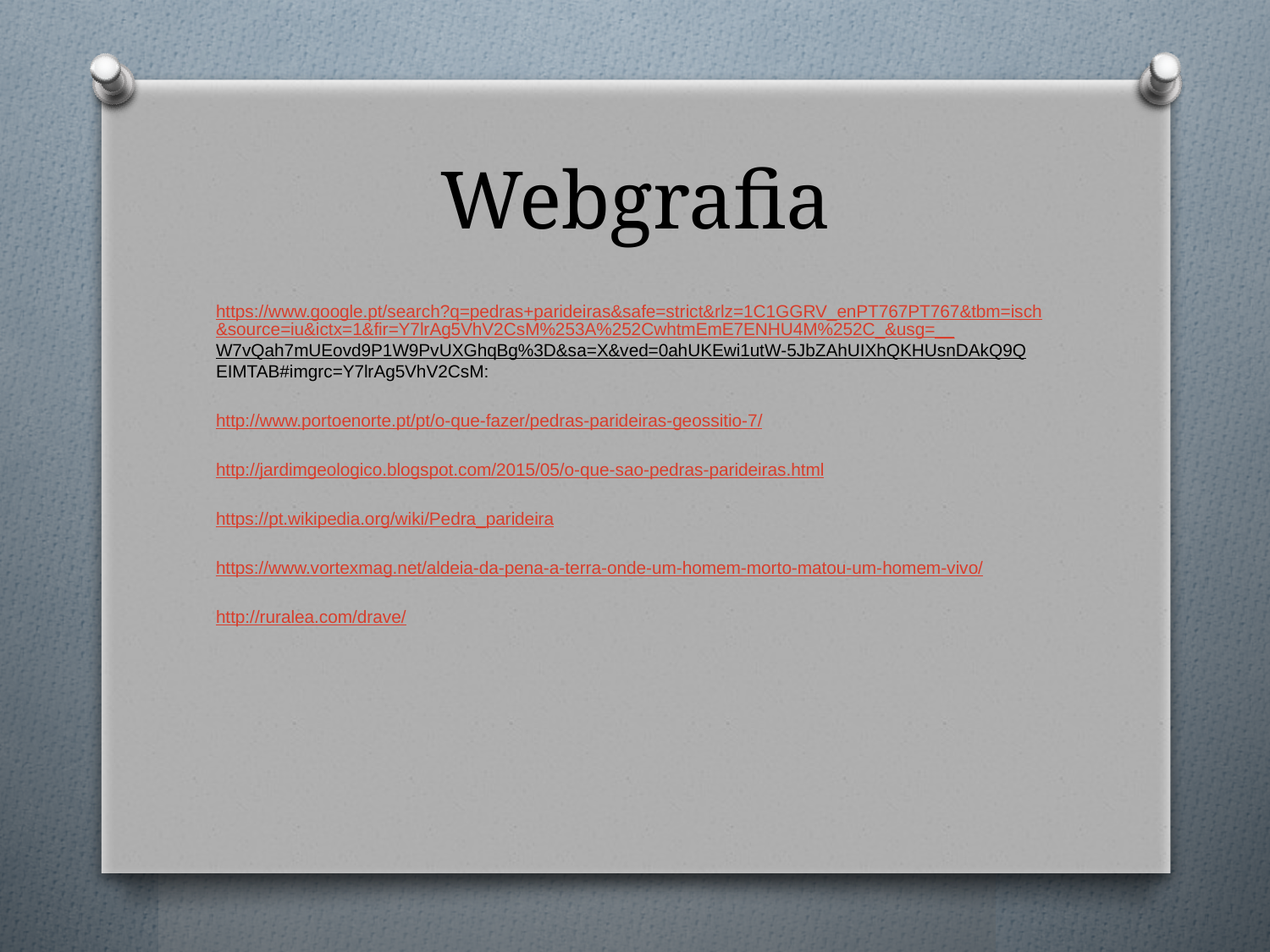

# Webgrafia
https://www.google.pt/search?q=pedras+parideiras&safe=strict&rlz=1C1GGRV_enPT767PT767&tbm=isch&source=iu&ictx=1&fir=Y7lrAg5VhV2CsM%253A%252CwhtmEmE7ENHU4M%252C_&usg=__W7vQah7mUEovd9P1W9PvUXGhqBg%3D&sa=X&ved=0ahUKEwi1utW-5JbZAhUIXhQKHUsnDAkQ9QEIMTAB#imgrc=Y7lrAg5VhV2CsM:

http://www.portoenorte.pt/pt/o-que-fazer/pedras-parideiras-geossitio-7/

http://jardimgeologico.blogspot.com/2015/05/o-que-sao-pedras-parideiras.html

https://pt.wikipedia.org/wiki/Pedra_parideira

https://www.vortexmag.net/aldeia-da-pena-a-terra-onde-um-homem-morto-matou-um-homem-vivo/

http://ruralea.com/drave/